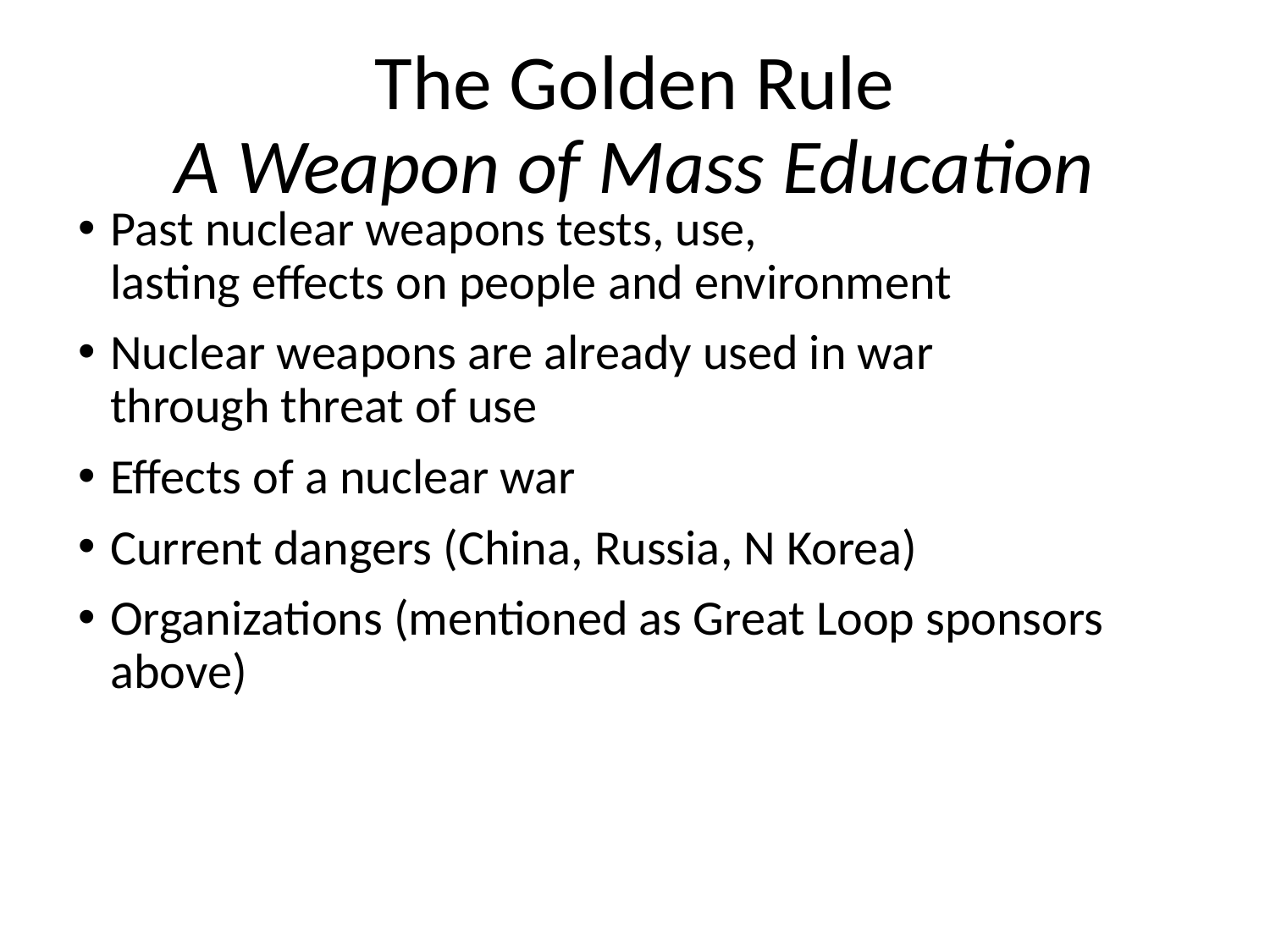

# The Golden Rule A Weapon of Mass Education
Past nuclear weapons tests, use,
lasting effects on people and environment
Nuclear weapons are already used in war
through threat of use
Effects of a nuclear war
Current dangers (China, Russia, N Korea)
Organizations (mentioned as Great Loop sponsors above)